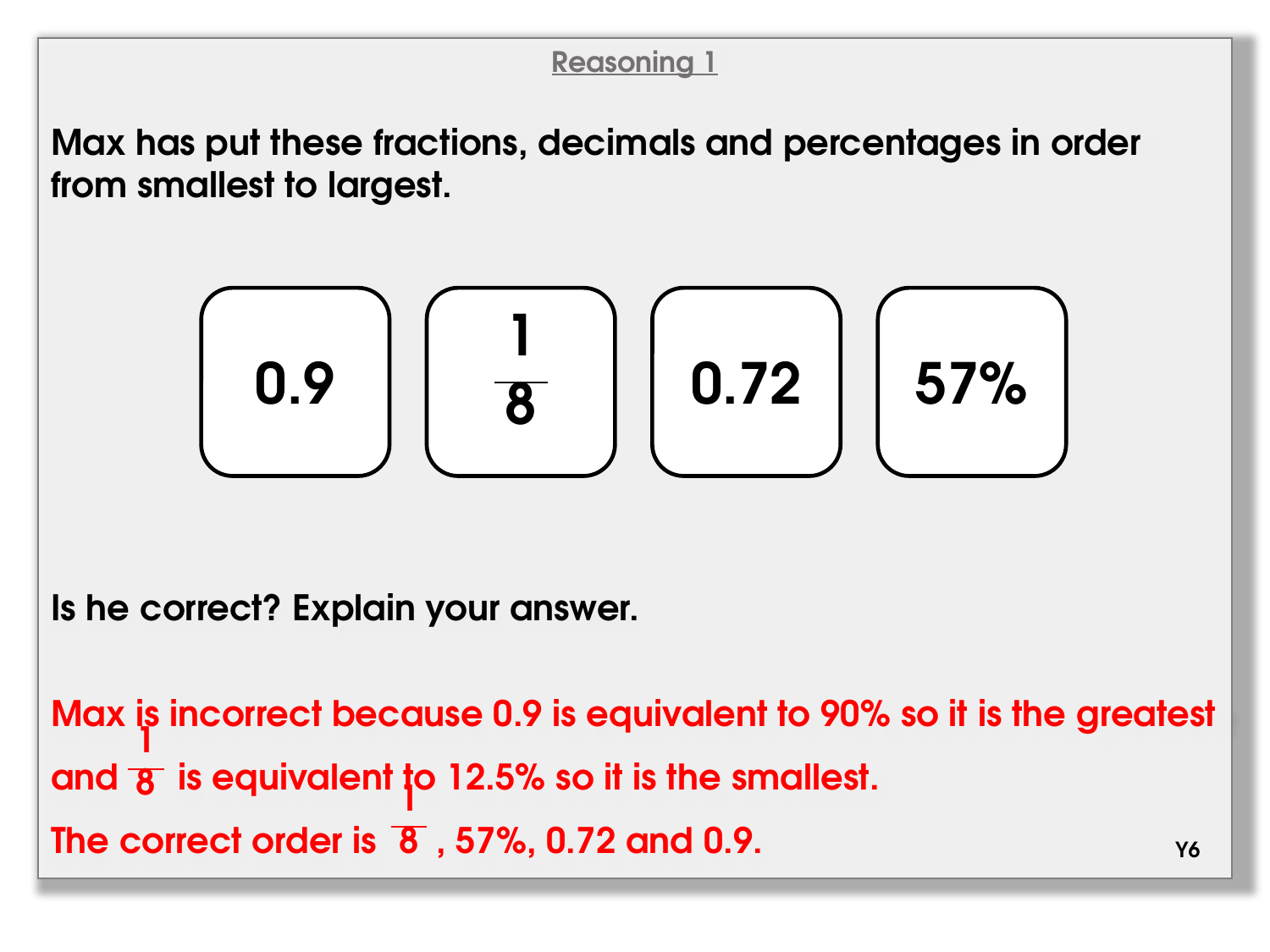

Reasoning 1

Max has put these fractions, decimals and percentages in order from smallest to largest.

Is he correct? Explain your answer.

Max is incorrect because 0.9 is equivalent to 90% so it is the greatest and      is equivalent to 12.5% so it is the smallest.
The correct order is      , 57%, 0.72 and 0.9.

0.9

0.72
57%
| 1 |
| --- |
| 8 |
| 1 |
| --- |
| 8 |
| 1 |
| --- |
| 8 |
Y6